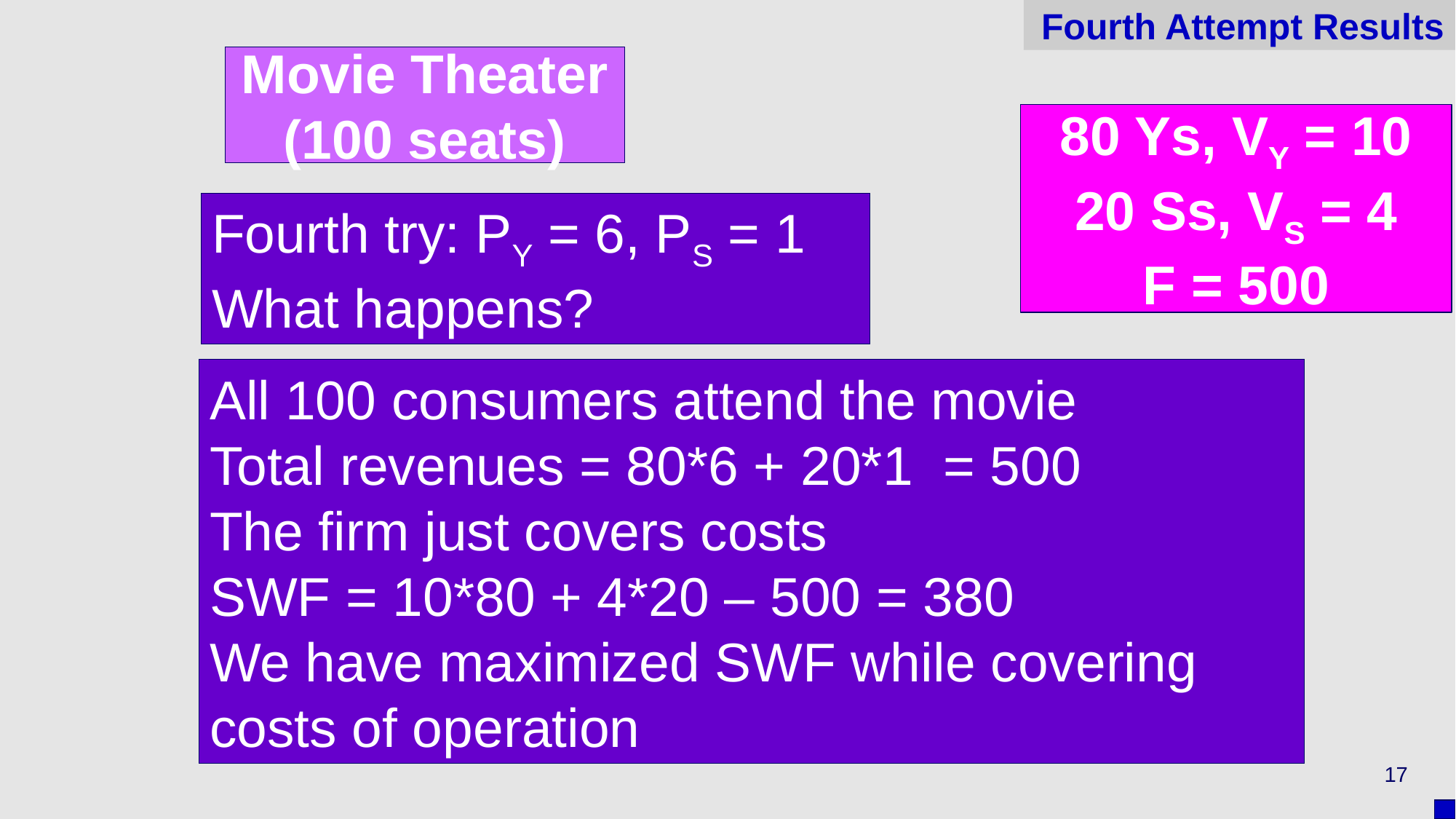

# Fourth Attempt Results
Movie Theater
(100 seats)
80 Ys, VY = 10
20 Ss, VS = 4
F = 500
Fourth try: PY = 6, PS = 1
What happens?
All 100 consumers attend the movie
Total revenues = 80*6 + 20*1  = 500
The firm just covers costs
SWF = 10*80 + 4*20 – 500 = 380
We have maximized SWF while covering costs of operation
17